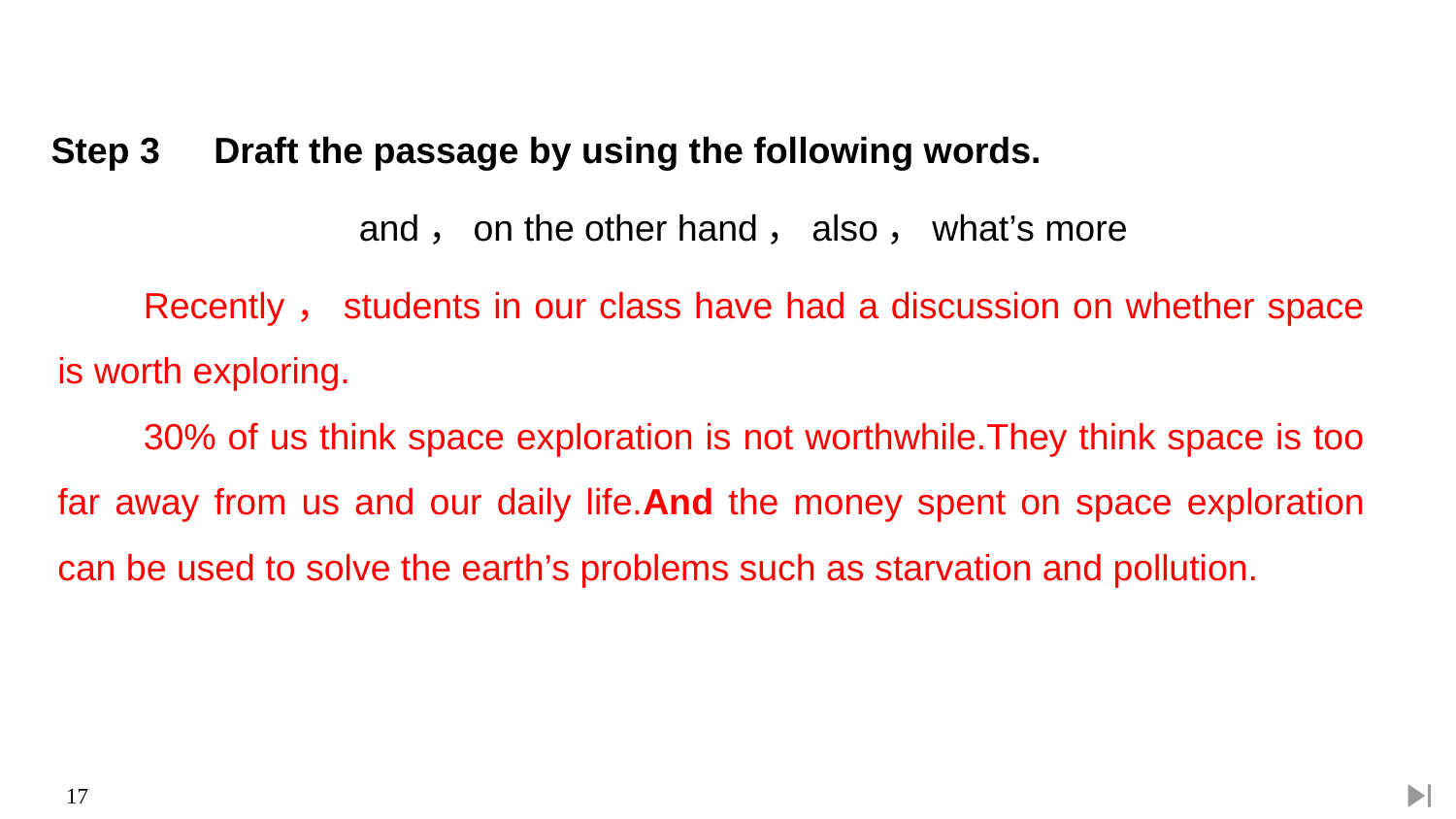

Step 3　Draft the passage by using the following words.
and，on the other hand，also，what’s more
Recently，students in our class have had a discussion on whether space is worth exploring.
30% of us think space exploration is not worthwhile.They think space is too far away from us and our daily life.And the money spent on space exploration can be used to solve the earth’s problems such as starvation and pollution.